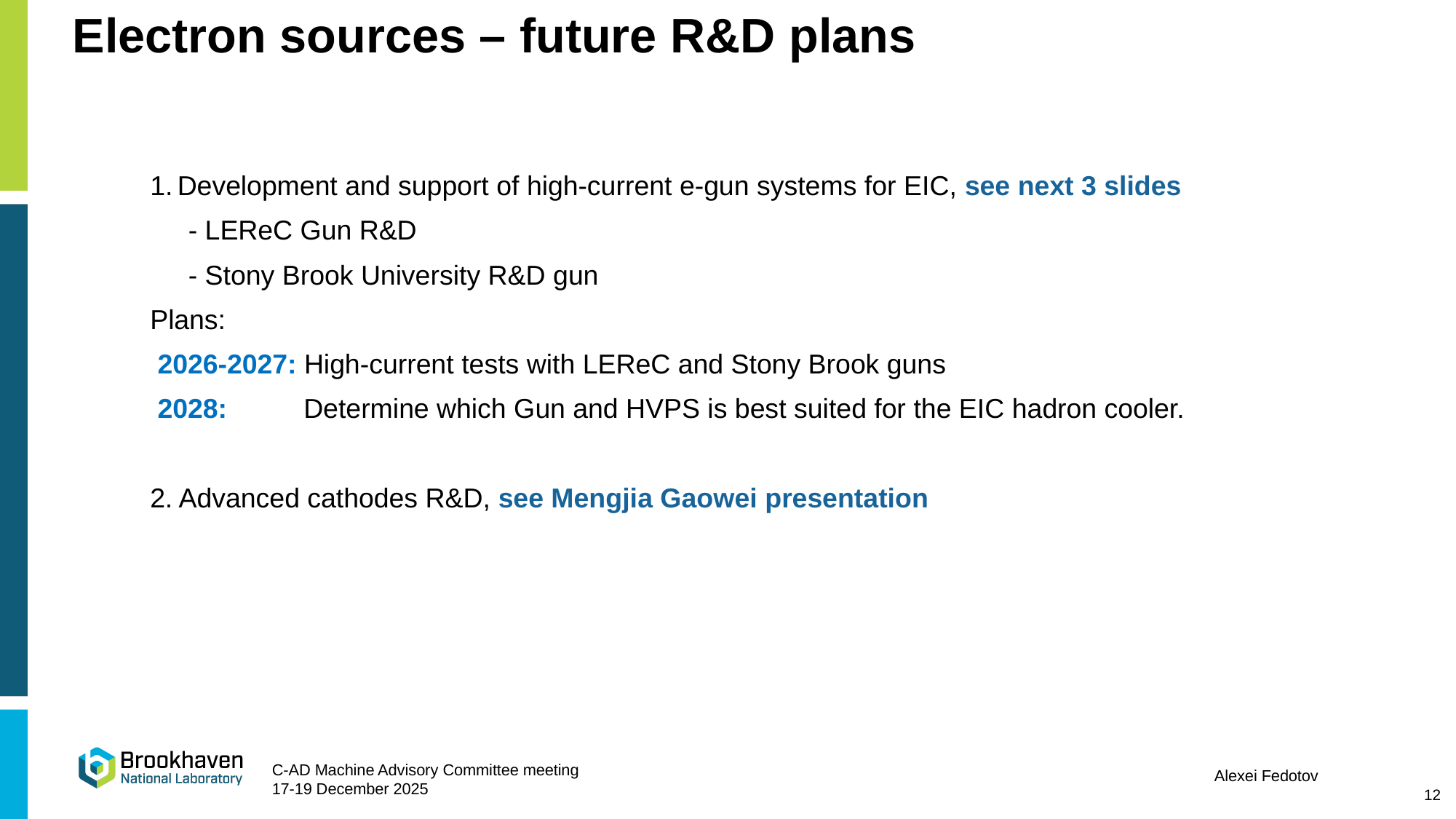

# Electron sources – future R&D plans

Development and support of high-current e-gun systems for EIC, see next 3 slides
     - LEReC Gun R&D
     - Stony Brook University R&D gun
Plans:
 2026-2027: High-current tests with LEReC and Stony Brook guns
 2028:          Determine which Gun and HVPS is best suited for the EIC hadron cooler.

2. Advanced cathodes R&D, see Mengjia Gaowei presentation

12